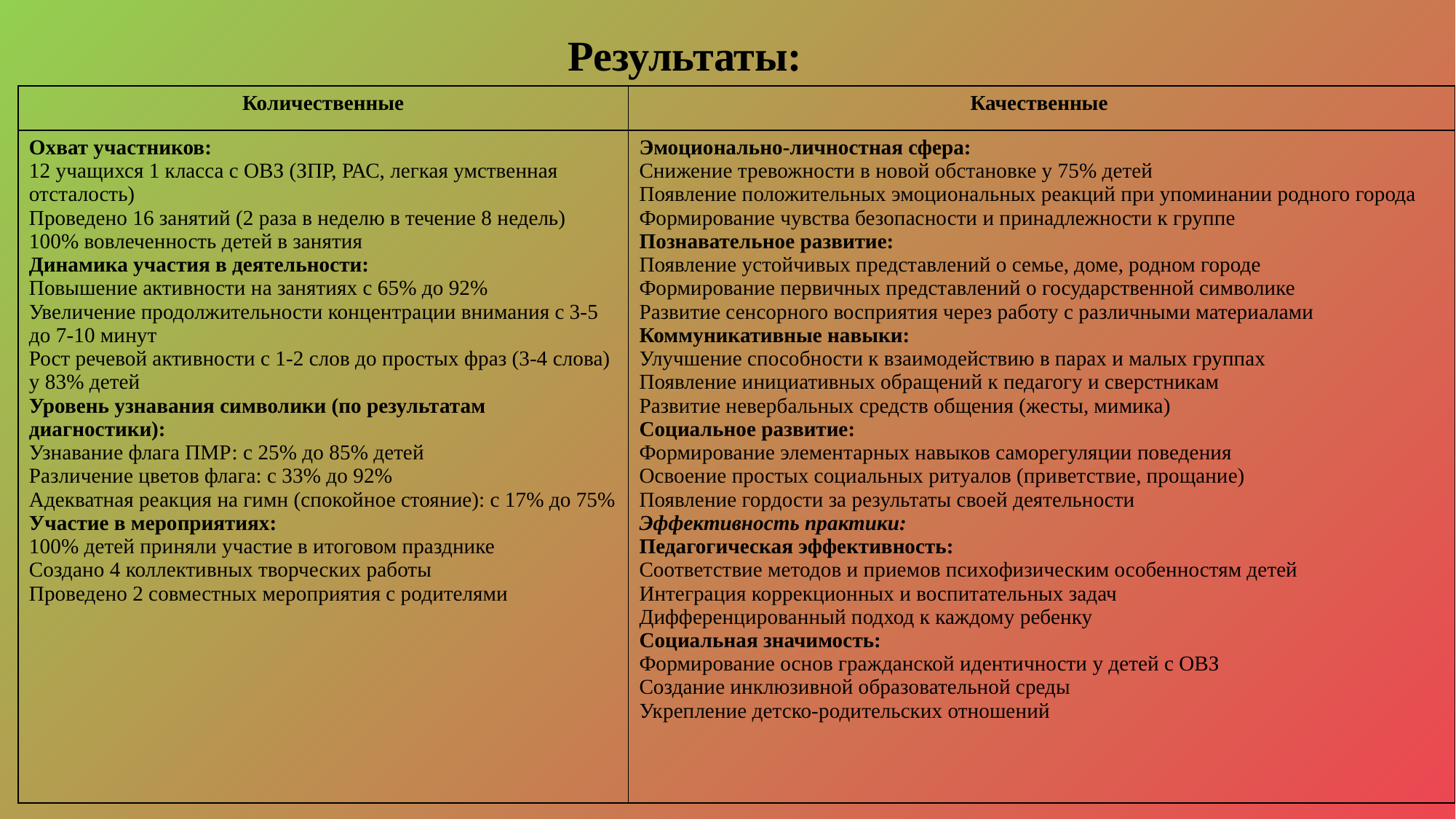

Результаты:
| Количественные | Качественные |
| --- | --- |
| Охват участников: 12 учащихся 1 класса с ОВЗ (ЗПР, РАС, легкая умственная отсталость) Проведено 16 занятий (2 раза в неделю в течение 8 недель) 100% вовлеченность детей в занятия Динамика участия в деятельности: Повышение активности на занятиях с 65% до 92% Увеличение продолжительности концентрации внимания с 3-5 до 7-10 минут Рост речевой активности с 1-2 слов до простых фраз (3-4 слова) у 83% детей Уровень узнавания символики (по результатам диагностики): Узнавание флага ПМР: с 25% до 85% детей Различение цветов флага: с 33% до 92% Адекватная реакция на гимн (спокойное стояние): с 17% до 75% Участие в мероприятиях: 100% детей приняли участие в итоговом празднике Создано 4 коллективных творческих работы Проведено 2 совместных мероприятия с родителями | Эмоционально-личностная сфера: Снижение тревожности в новой обстановке у 75% детей Появление положительных эмоциональных реакций при упоминании родного города Формирование чувства безопасности и принадлежности к группе Познавательное развитие: Появление устойчивых представлений о семье, доме, родном городе Формирование первичных представлений о государственной символике Развитие сенсорного восприятия через работу с различными материалами Коммуникативные навыки: Улучшение способности к взаимодействию в парах и малых группах Появление инициативных обращений к педагогу и сверстникам Развитие невербальных средств общения (жесты, мимика) Социальное развитие: Формирование элементарных навыков саморегуляции поведения Освоение простых социальных ритуалов (приветствие, прощание) Появление гордости за результаты своей деятельности Эффективность практики: Педагогическая эффективность: Соответствие методов и приемов психофизическим особенностям детей Интеграция коррекционных и воспитательных задач Дифференцированный подход к каждому ребенку Социальная значимость: Формирование основ гражданской идентичности у детей с ОВЗ Создание инклюзивной образовательной среды Укрепление детско-родительских отношений |